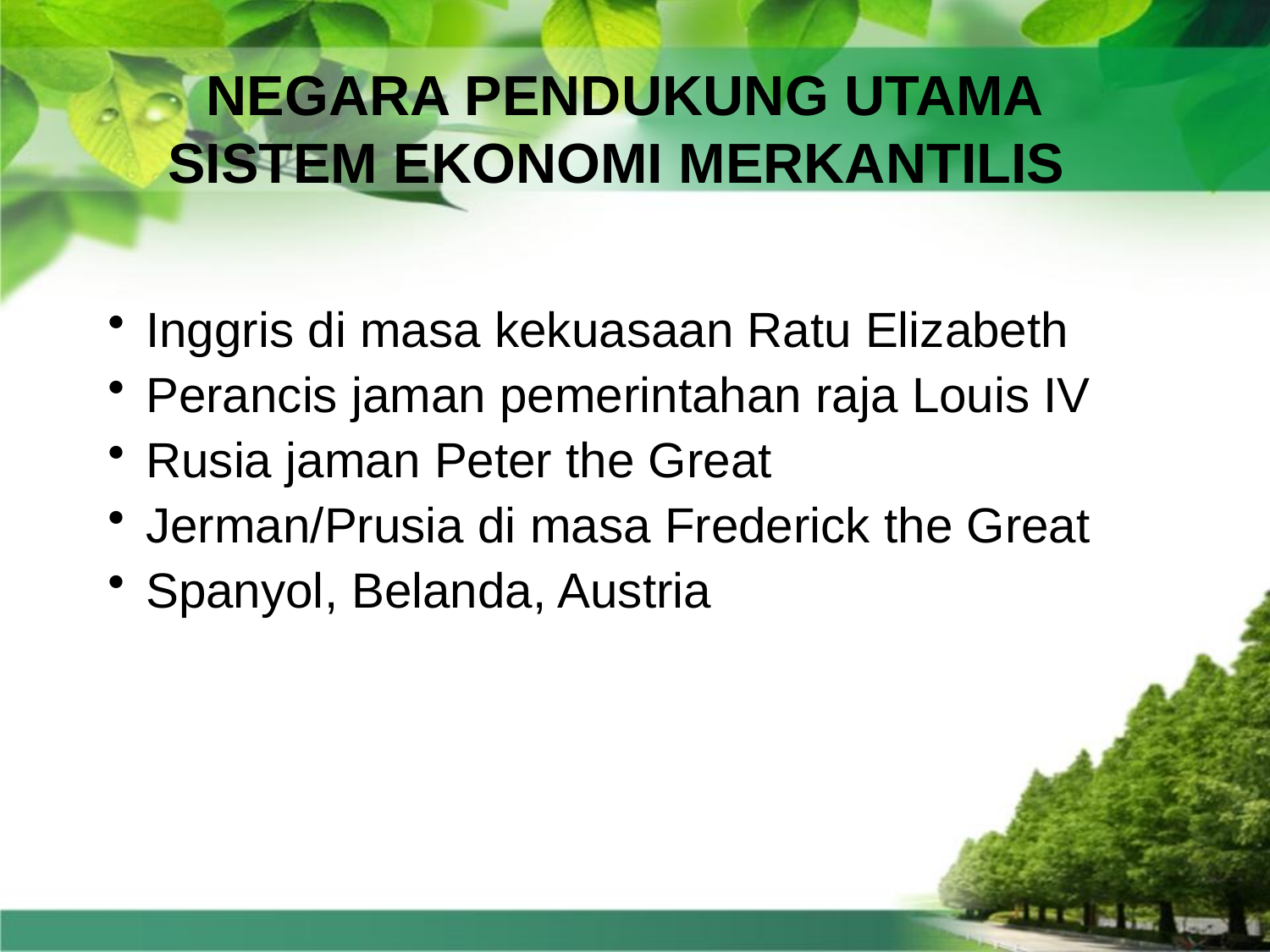

NEGARA PENDUKUNG UTAMA SISTEM EKONOMI MERKANTILIS
Inggris di masa kekuasaan Ratu Elizabeth
Perancis jaman pemerintahan raja Louis IV
Rusia jaman Peter the Great
Jerman/Prusia di masa Frederick the Great
Spanyol, Belanda, Austria